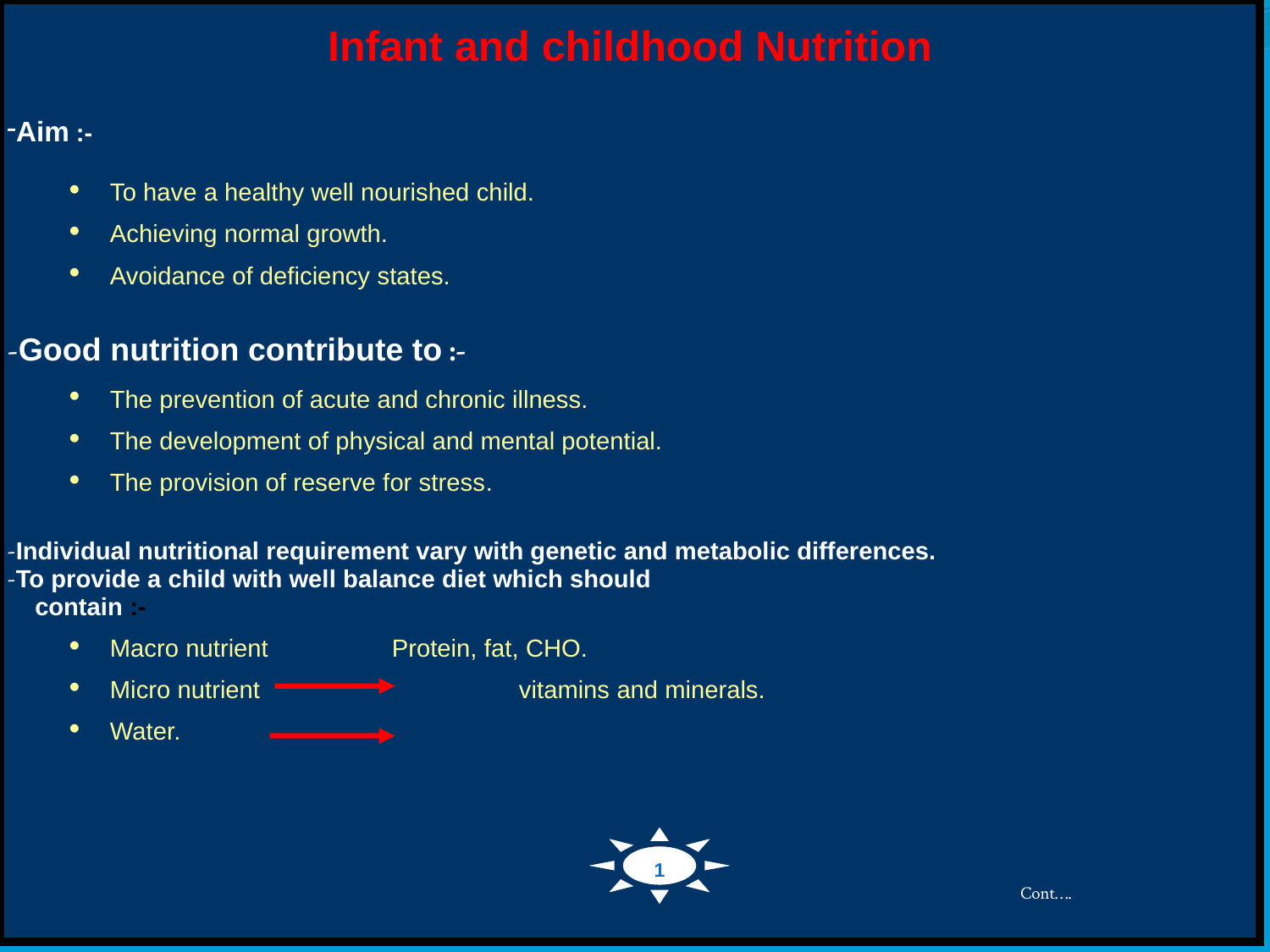

| Infant and childhood Nutrition Aim :- To have a healthy well nourished child. Achieving normal growth. Avoidance of deficiency states. Good nutrition contribute to :- The prevention of acute and chronic illness. The development of physical and mental potential. The provision of reserve for stress. Individual nutritional requirement vary with genetic and metabolic differences. To provide a child with well balance diet which should contain :- Macro nutrient Protein, fat, CHO. Micro nutrient vitamins and minerals. Water. Cont…. |
| --- |

1